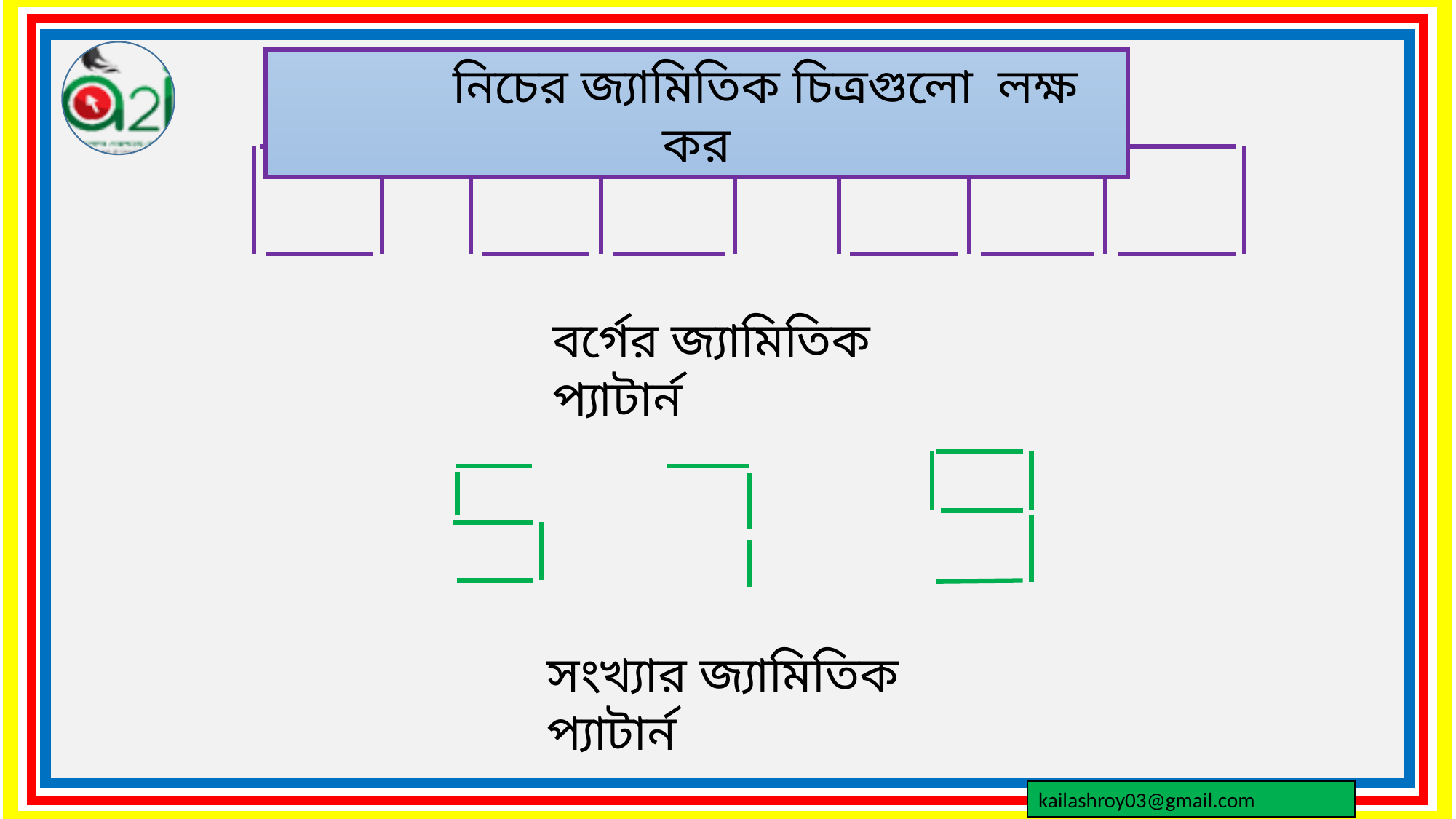

নিচের জ্যামিতিক চিত্রগুলো  লক্ষ কর
বর্গের জ্যামিতিক প্যাটার্ন
সংখ্যার জ্যামিতিক প্যাটার্ন